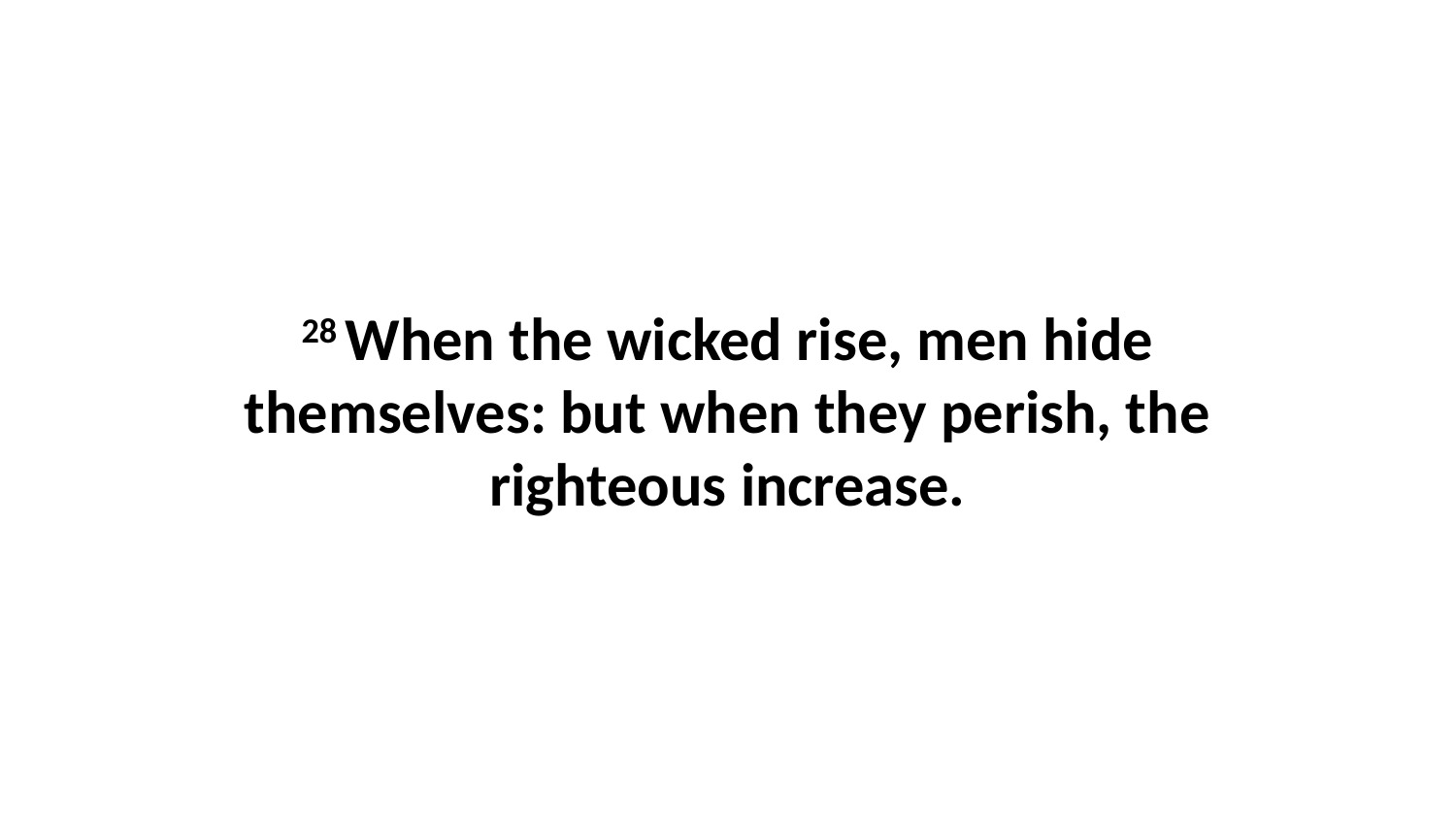

28 When the wicked rise, men hide themselves: but when they perish, the righteous increase.